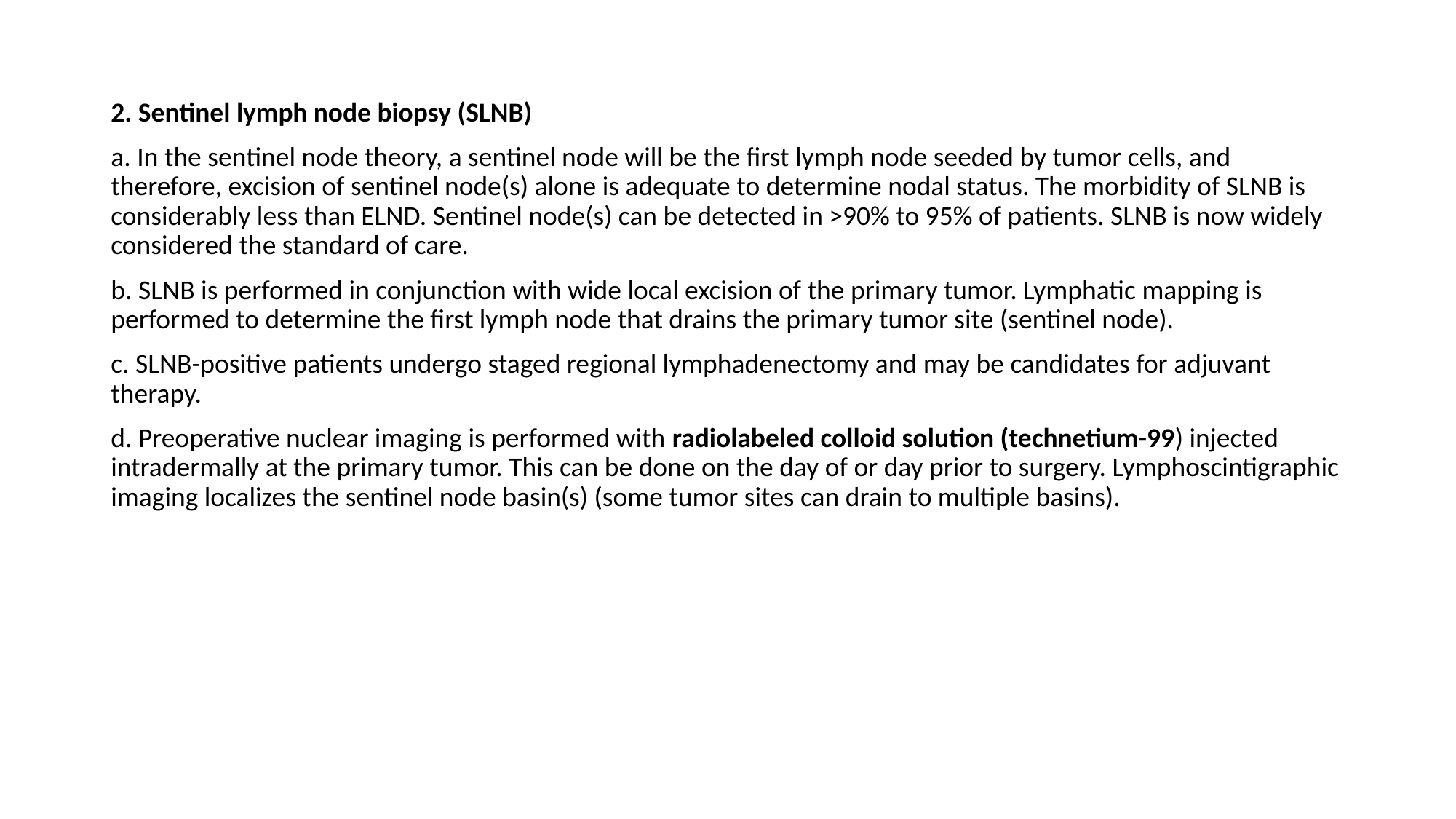

2. Sentinel lymph node biopsy (SLNB)
a. In the sentinel node theory, a sentinel node will be the first lymph node seeded by tumor cells, and therefore, excision of sentinel node(s) alone is adequate to determine nodal status. The morbidity of SLNB is considerably less than ELND. Sentinel node(s) can be detected in >90% to 95% of patients. SLNB is now widely considered the standard of care.
b. SLNB is performed in conjunction with wide local excision of the primary tumor. Lymphatic mapping is performed to determine the first lymph node that drains the primary tumor site (sentinel node).
c. SLNB-positive patients undergo staged regional lymphadenectomy and may be candidates for adjuvant therapy.
d. Preoperative nuclear imaging is performed with radiolabeled colloid solution (technetium-99) injected intradermally at the primary tumor. This can be done on the day of or day prior to surgery. Lymphoscintigraphic imaging localizes the sentinel node basin(s) (some tumor sites can drain to multiple basins).